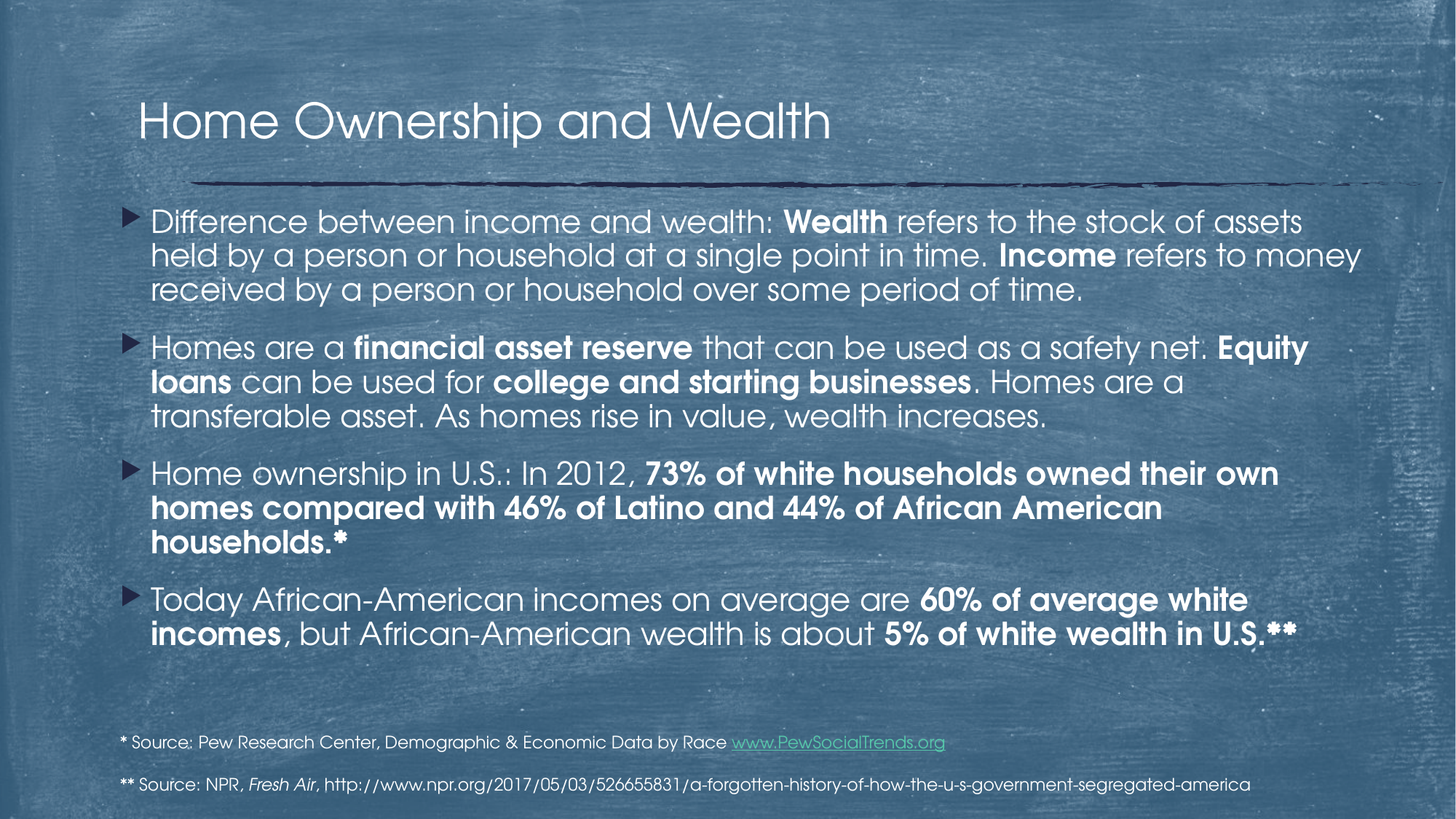

# Home Ownership and Wealth
Difference between income and wealth: Wealth refers to the stock of assets held by a person or household at a single point in time. Income refers to money received by a person or household over some period of time.
Homes are a financial asset reserve that can be used as a safety net. Equity loans can be used for college and starting businesses. Homes are a transferable asset. As homes rise in value, wealth increases.
Home ownership in U.S.: In 2012, 73% of white households owned their own homes compared with 46% of Latino and 44% of African American households.*
Today African-American incomes on average are 60% of average white incomes, but African-American wealth is about 5% of white wealth in U.S.**

* Source: Pew Research Center, Demographic & Economic Data by Race www.PewSocialTrends.org
** Source: NPR, Fresh Air, http://www.npr.org/2017/05/03/526655831/a-forgotten-history-of-how-the-u-s-government-segregated-america